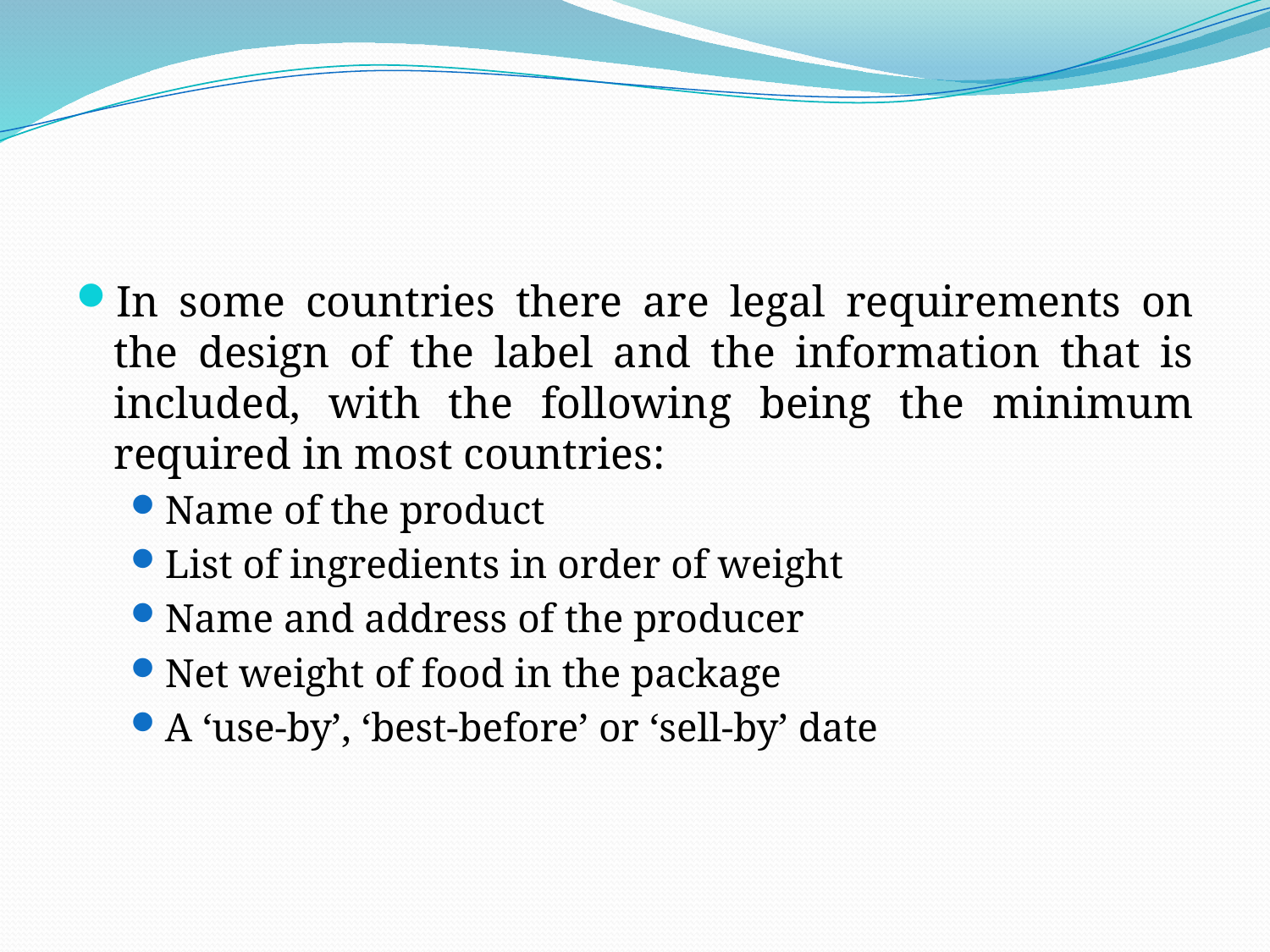

#
In some countries there are legal requirements on the design of the label and the information that is included, with the following being the minimum required in most countries:
Name of the product
List of ingredients in order of weight
Name and address of the producer
Net weight of food in the package
A ‘use-by’, ‘best-before’ or ‘sell-by’ date